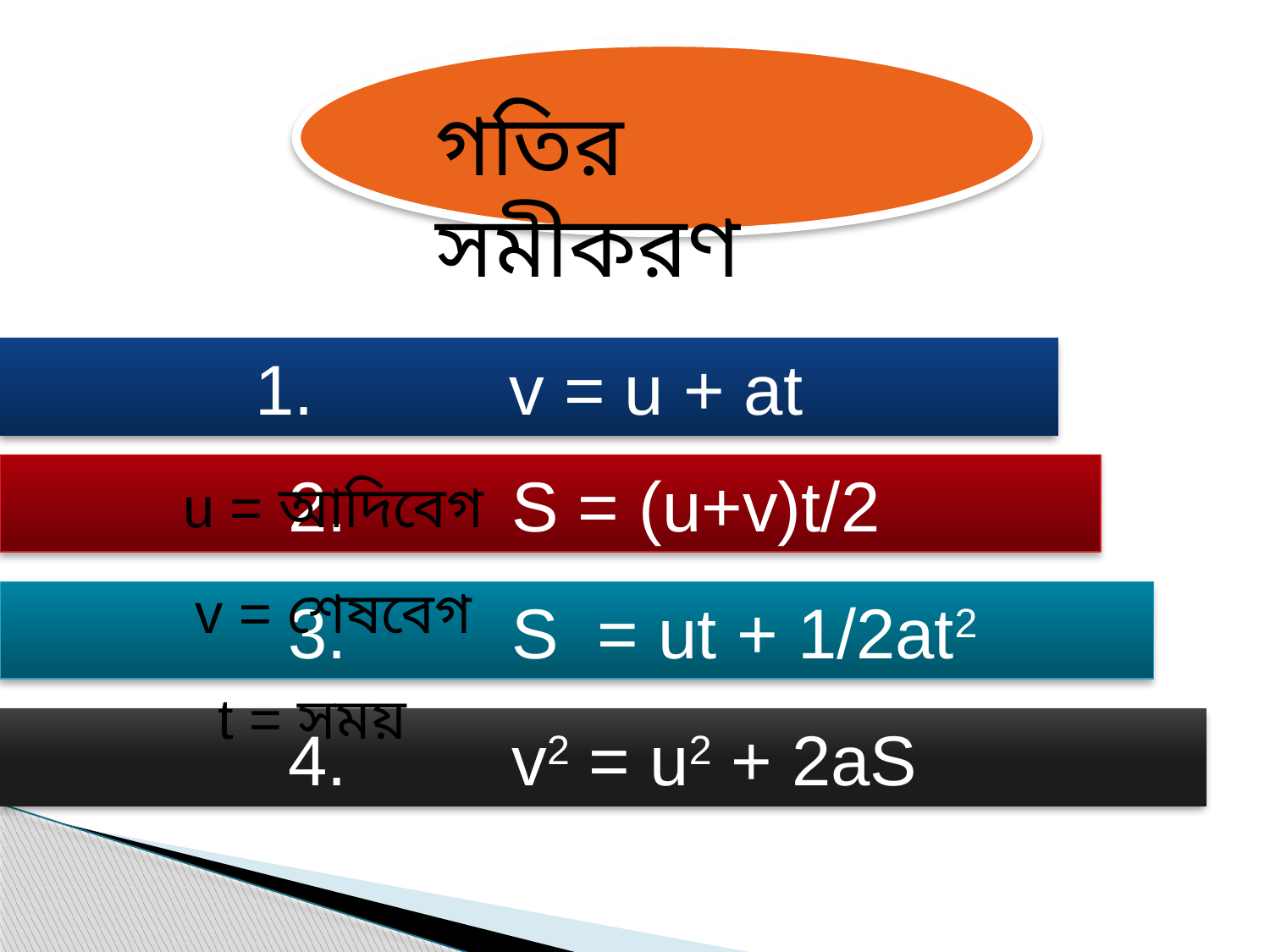

গতির সমীকরণ
1.		v = u + at
              2.	      S = (u+v)t/2
u = আদিবেগ
v = শেষবেগ
              3.	      S  = ut + 1/2at2
t = সময়
              4.	      v2 = u2 + 2aS